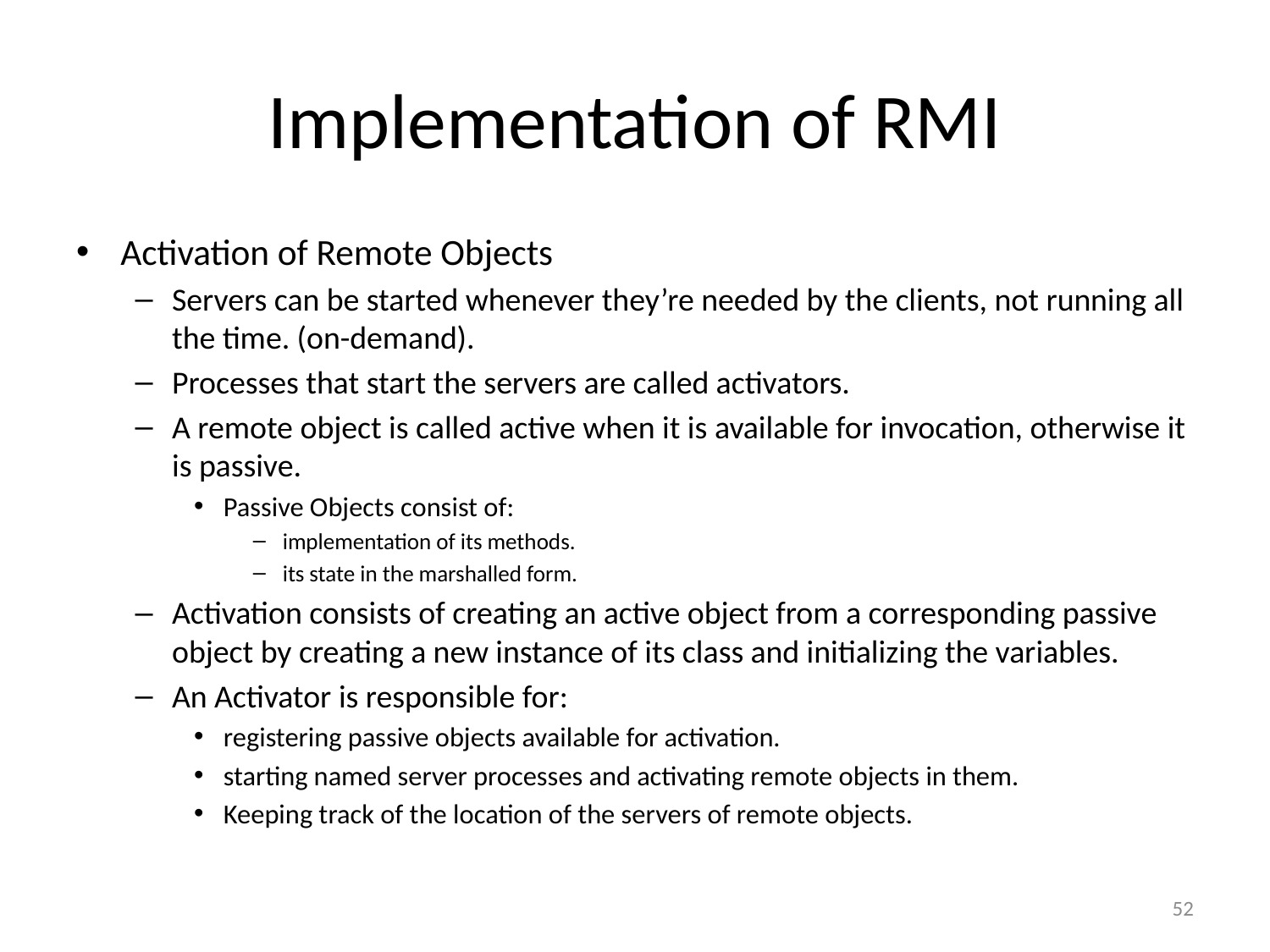

# Implementation of RMI
Activation of Remote Objects
Servers can be started whenever they’re needed by the clients, not running all the time. (on-demand).
Processes that start the servers are called activators.
A remote object is called active when it is available for invocation, otherwise it is passive.
Passive Objects consist of:
implementation of its methods.
its state in the marshalled form.
Activation consists of creating an active object from a corresponding passive object by creating a new instance of its class and initializing the variables.
An Activator is responsible for:
registering passive objects available for activation.
starting named server processes and activating remote objects in them.
Keeping track of the location of the servers of remote objects.
52